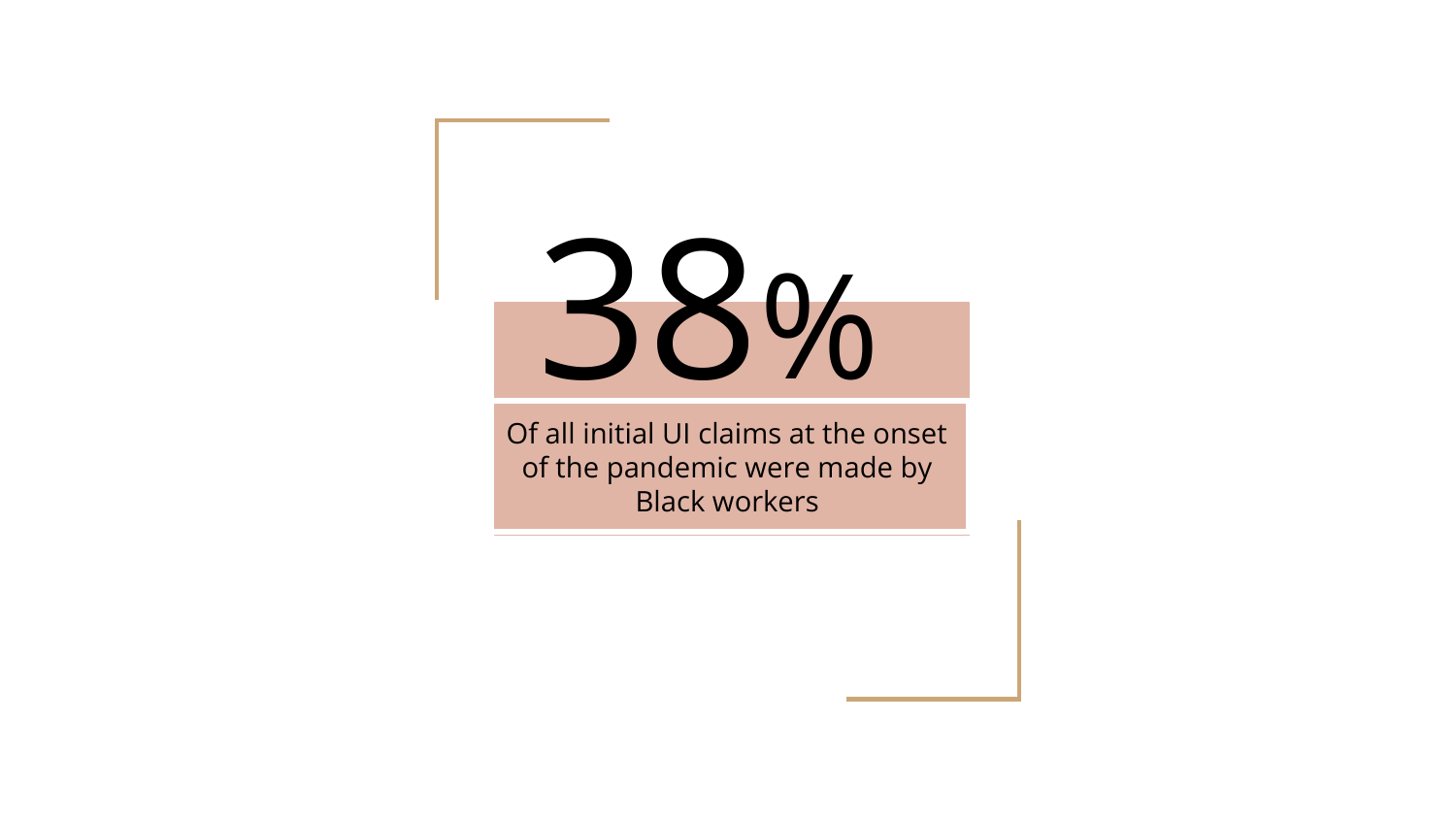

38%
METAPHOR

Of all initial UI claims at the onset of the pandemic were made by Black workers